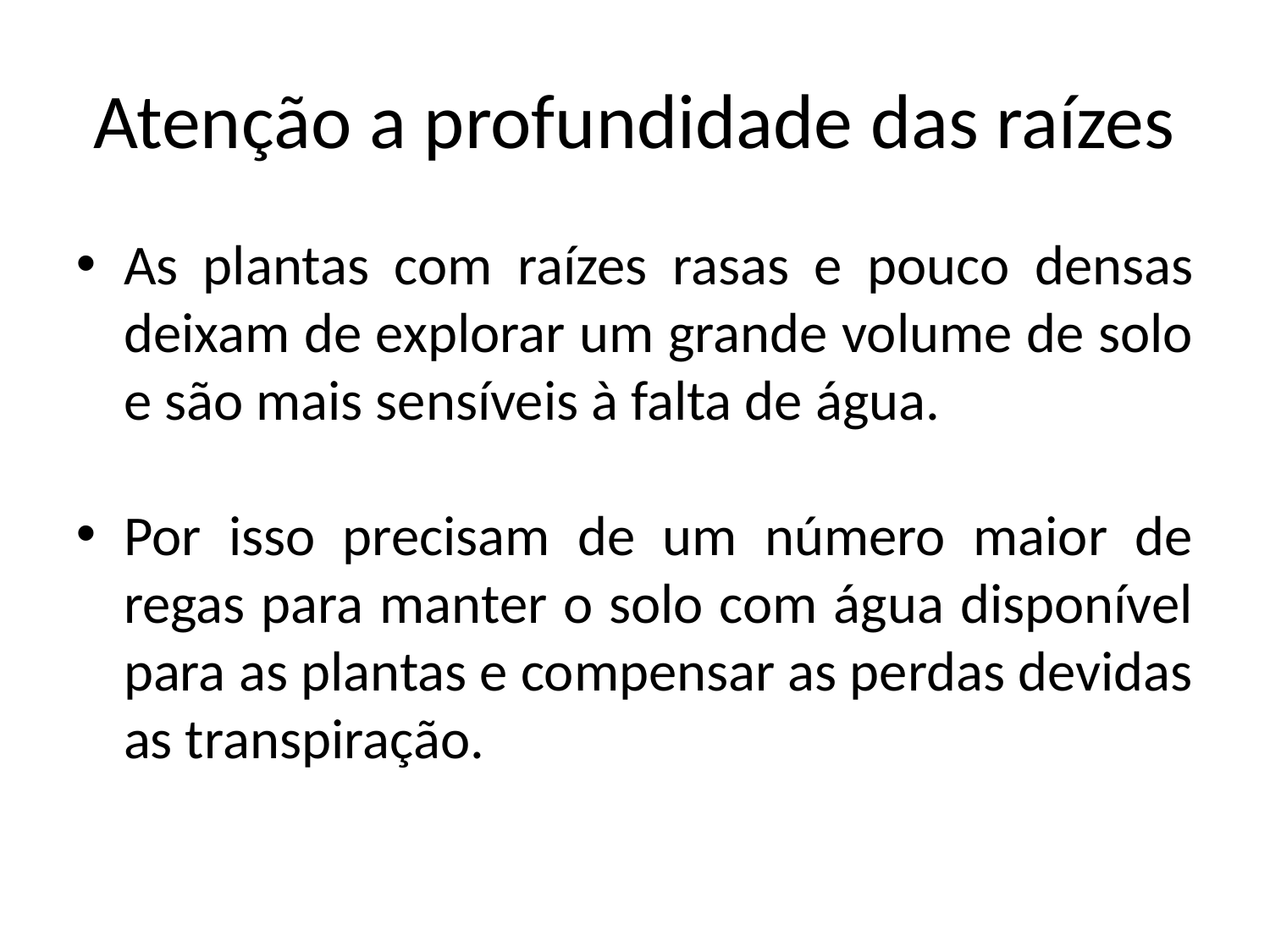

Atenção a profundidade das raízes
As plantas com raízes rasas e pouco densas deixam de explorar um grande volume de solo e são mais sensíveis à falta de água.

Por isso precisam de um número maior de regas para manter o solo com água disponível para as plantas e compensar as perdas devidas as transpiração.